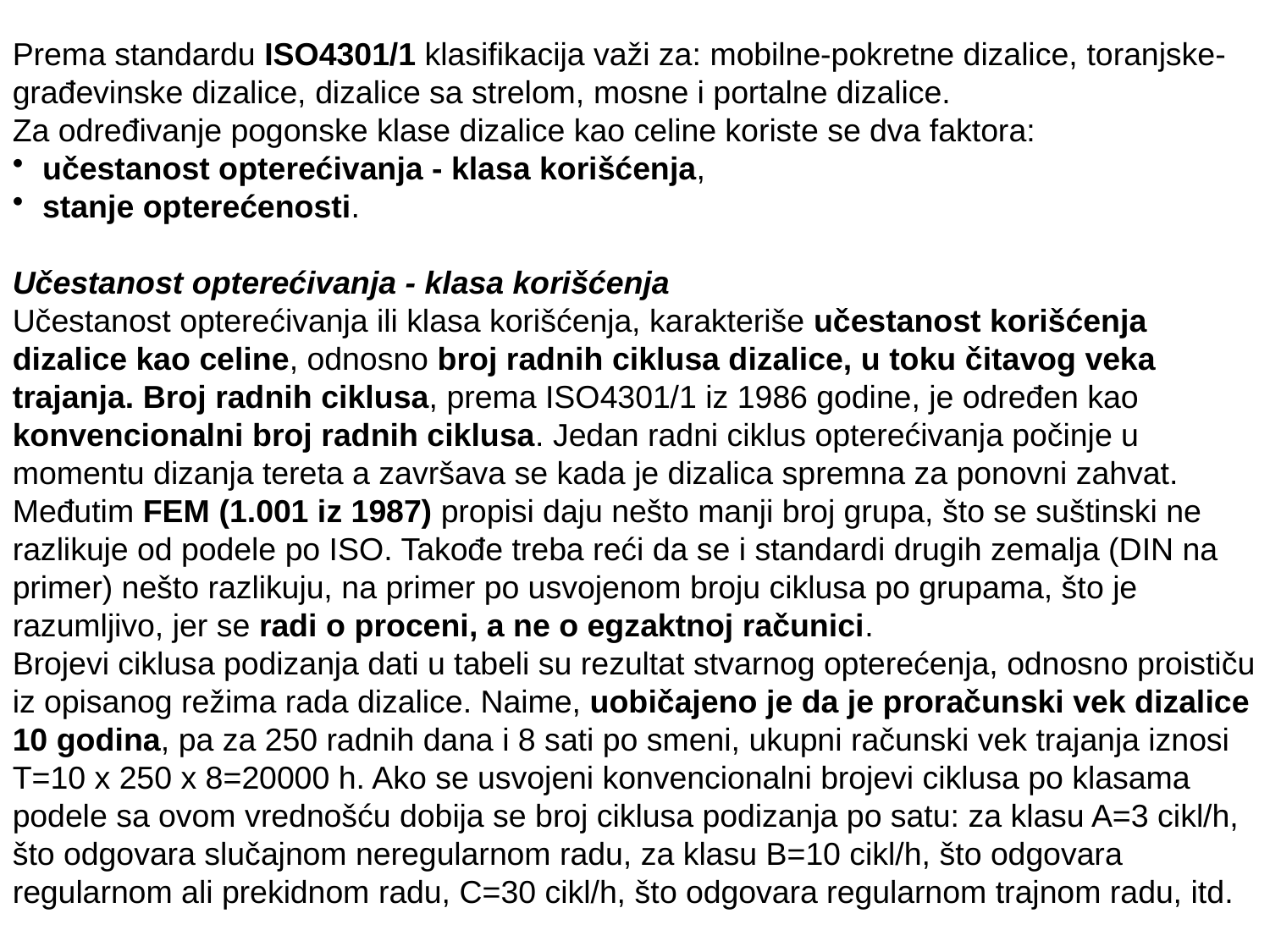

Prema standardu ISO4301/1 klasifikacija važi za: mobilne-pokretne dizalice, toranjske-građevinske dizalice, dizalice sa strelom, mosne i portalne dizalice.
Za određivanje pogonske klase dizalice kao celine koriste se dva faktora:
učestanost opterećivanja - klasa korišćenja,
stanje opterećenosti.

Učestanost opterećivanja - klasa korišćenja
Učestanost opterećivanja ili klasa korišćenja, karakteriše učestanost korišćenja dizalice kao celine, odnosno broj radnih ciklusa dizalice, u toku čitavog veka trajanja. Broj radnih ciklusa, prema ISO4301/1 iz 1986 godine, je određen kao konvencionalni broj radnih ciklusa. Jedan radni ciklus opterećivanja počinje u momentu dizanja tereta a završava se kada je dizalica spremna za ponovni zahvat.
Međutim FEM (1.001 iz 1987) propisi daju nešto manji broj grupa, što se suštinski ne razlikuje od podele po ISO. Takođe treba reći da se i standardi drugih zemalja (DIN na primer) nešto razlikuju, na primer po usvojenom broju ciklusa po grupama, što je razumljivo, jer se radi o proceni, a ne o egzaktnoj računici.
Brojevi ciklusa podizanja dati u tabeli su rezultat stvarnog opterećenja, odnosno proističu iz opisanog režima rada dizalice. Naime, uobičajeno je da je proračunski vek dizalice 10 godina, pa za 250 radnih dana i 8 sati po smeni, ukupni računski vek trajanja iznosi T=10 x 250 x 8=20000 h. Ako se usvojeni konvencionalni brojevi ciklusa po klasama podele sa ovom vrednošću dobija se broj ciklusa podizanja po satu: za klasu A=3 cikl/h, što odgovara slučajnom neregularnom radu, za klasu B=10 cikl/h, što odgovara regularnom ali prekidnom radu, C=30 cikl/h, što odgovara regularnom trajnom radu, itd.